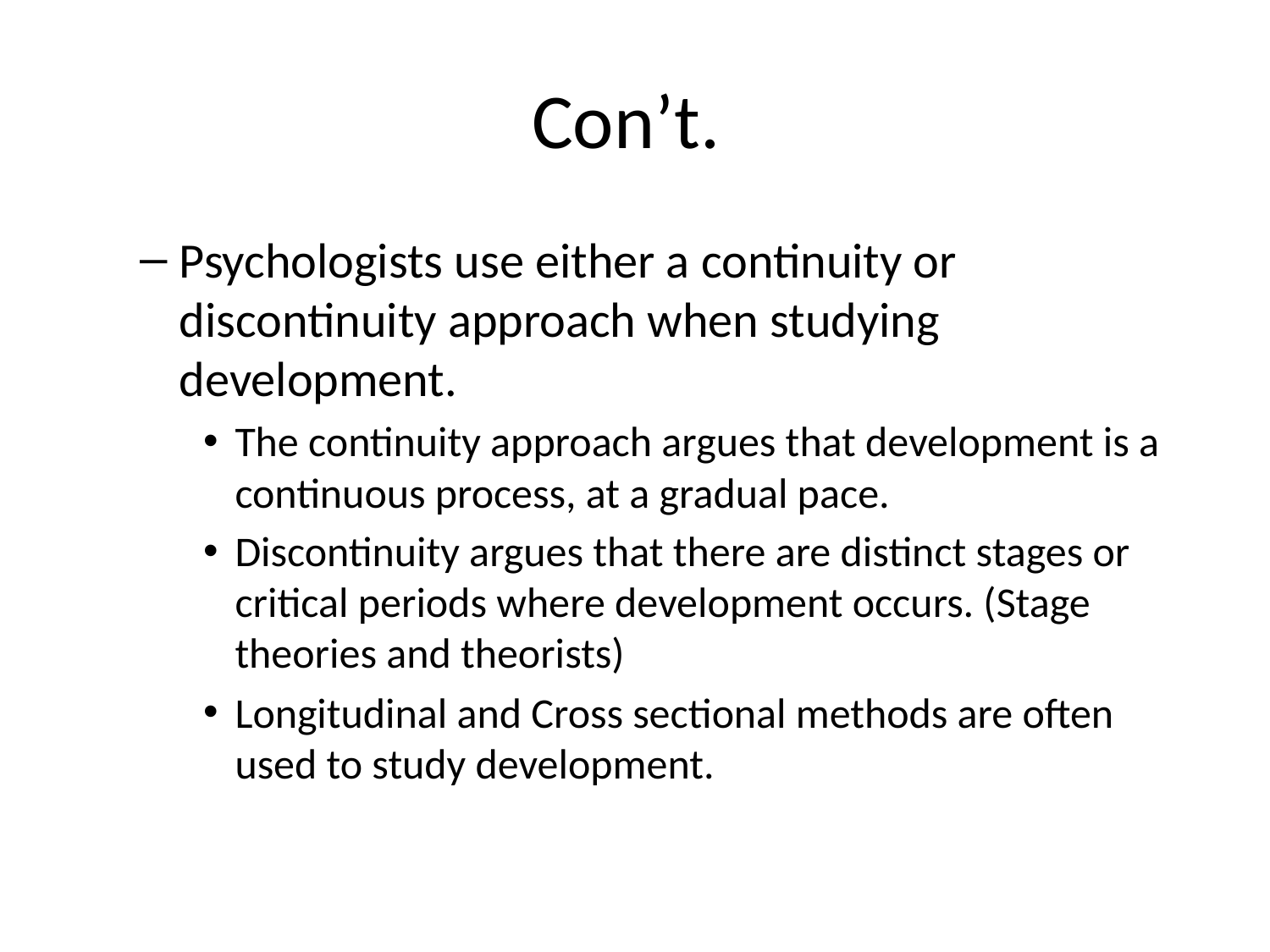

# Con’t.
Psychologists use either a continuity or discontinuity approach when studying development.
The continuity approach argues that development is a continuous process, at a gradual pace.
Discontinuity argues that there are distinct stages or critical periods where development occurs. (Stage theories and theorists)
Longitudinal and Cross sectional methods are often used to study development.